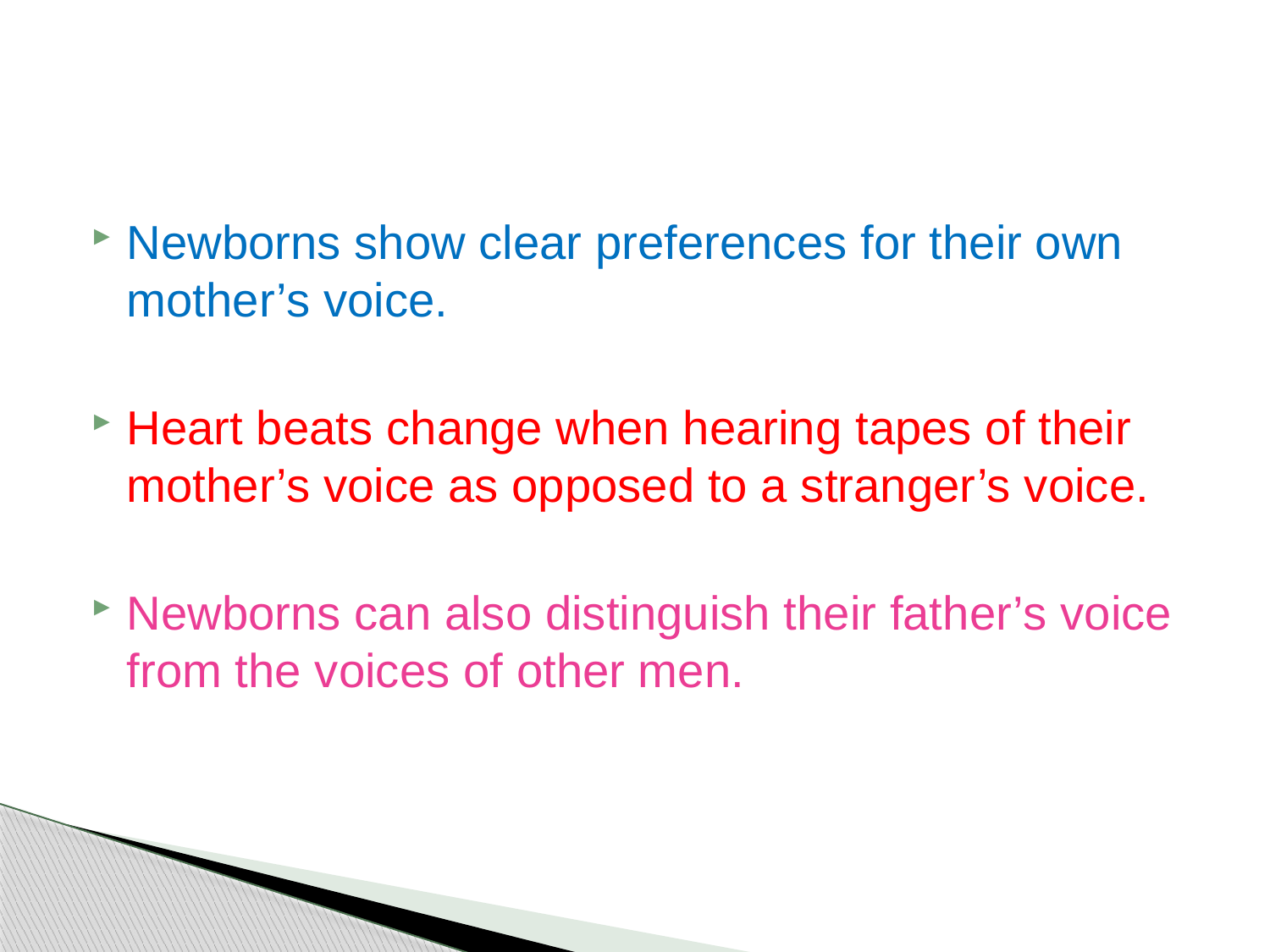

#
Newborns show clear preferences for their own mother’s voice.

Heart beats change when hearing tapes of their mother’s voice as opposed to a stranger’s voice.

Newborns can also distinguish their father’s voice from the voices of other men.